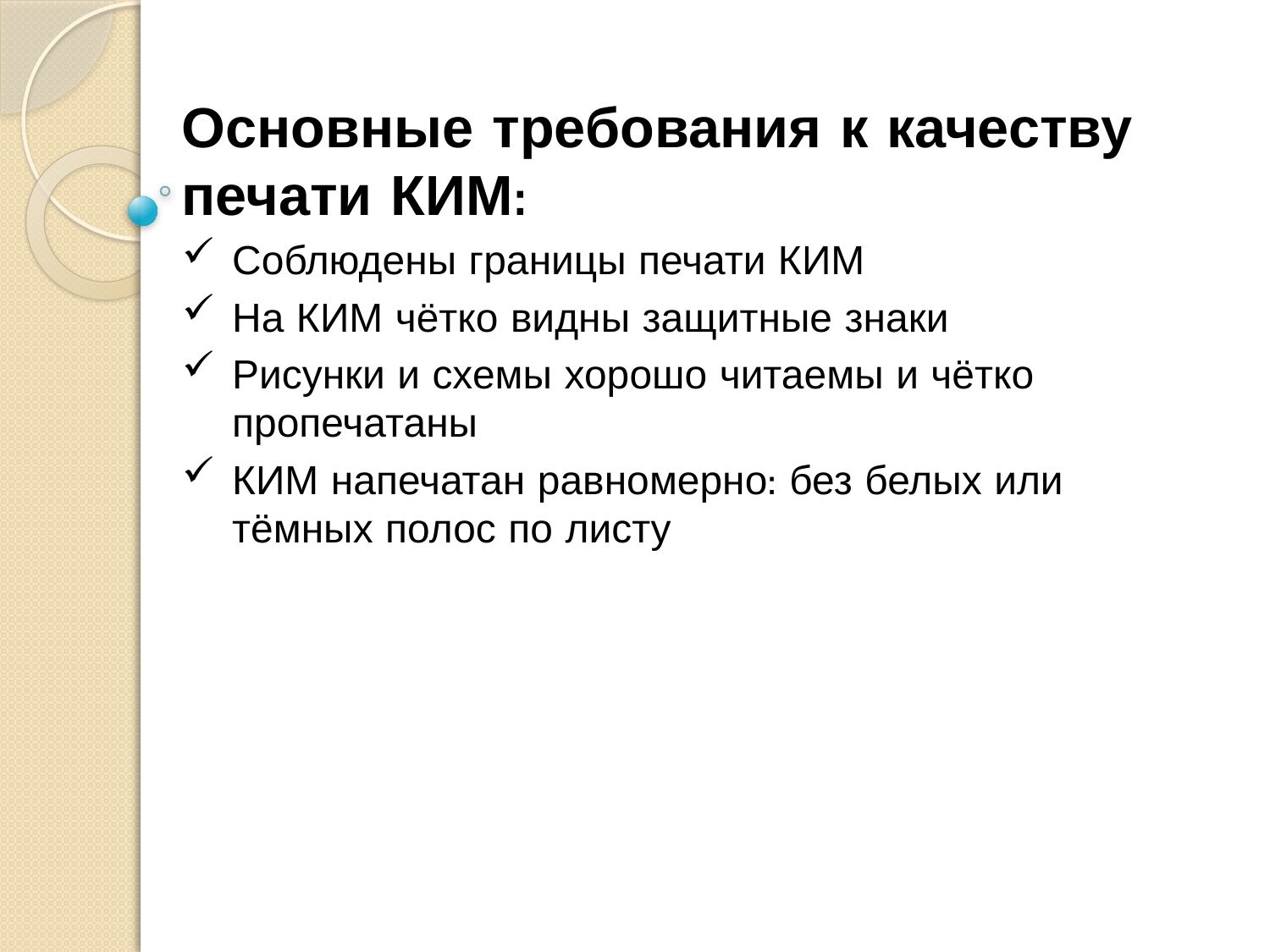

Основные требования к качеству печати КИМ:
Соблюдены границы печати КИМ
На КИМ чётко видны защитные знаки
Рисунки и схемы хорошо читаемы и чётко пропечатаны
КИМ напечатан равномерно: без белых или тёмных полос по листу

33